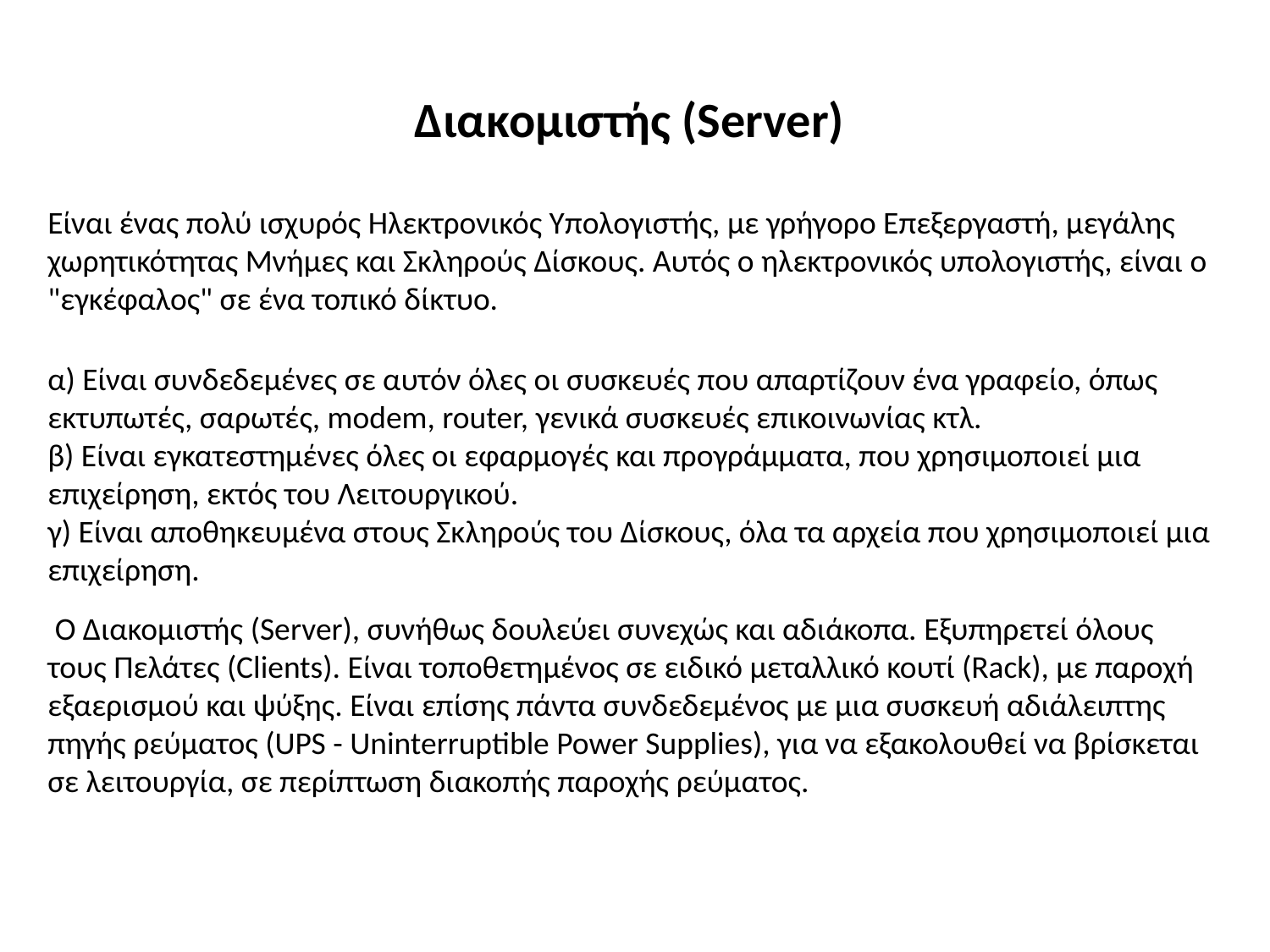

# Διακομιστής (Server)
Είναι ένας πολύ ισχυρός Ηλεκτρονικός Υπολογιστής, με γρήγορο Επεξεργαστή, μεγάλης χωρητικότητας Μνήμες και Σκληρούς Δίσκους. Αυτός ο ηλεκτρονικός υπολογιστής, είναι ο "εγκέφαλος" σε ένα τοπικό δίκτυο.
α) Είναι συνδεδεμένες σε αυτόν όλες οι συσκευές που απαρτίζουν ένα γραφείο, όπως εκτυπωτές, σαρωτές, modem, router, γενικά συσκευές επικοινωνίας κτλ. 
β) Είναι εγκατεστημένες όλες οι εφαρμογές και προγράμματα, που χρησιμοποιεί μια επιχείρηση, εκτός του Λειτουργικού.
γ) Είναι αποθηκευμένα στους Σκληρούς του Δίσκους, όλα τα αρχεία που χρησιμοποιεί μια επιχείρηση.
 Ο Διακομιστής (Server), συνήθως δουλεύει συνεχώς και αδιάκοπα. Εξυπηρετεί όλους τους Πελάτες (Clients). Είναι τοποθετημένος σε ειδικό μεταλλικό κουτί (Rack), με παροχή εξαερισμού και ψύξης. Είναι επίσης πάντα συνδεδεμένος με μια συσκευή αδιάλειπτης πηγής ρεύματος (UPS - Uninterruptible Power Supplies), για να εξακολουθεί να βρίσκεται σε λειτουργία, σε περίπτωση διακοπής παροχής ρεύματος.